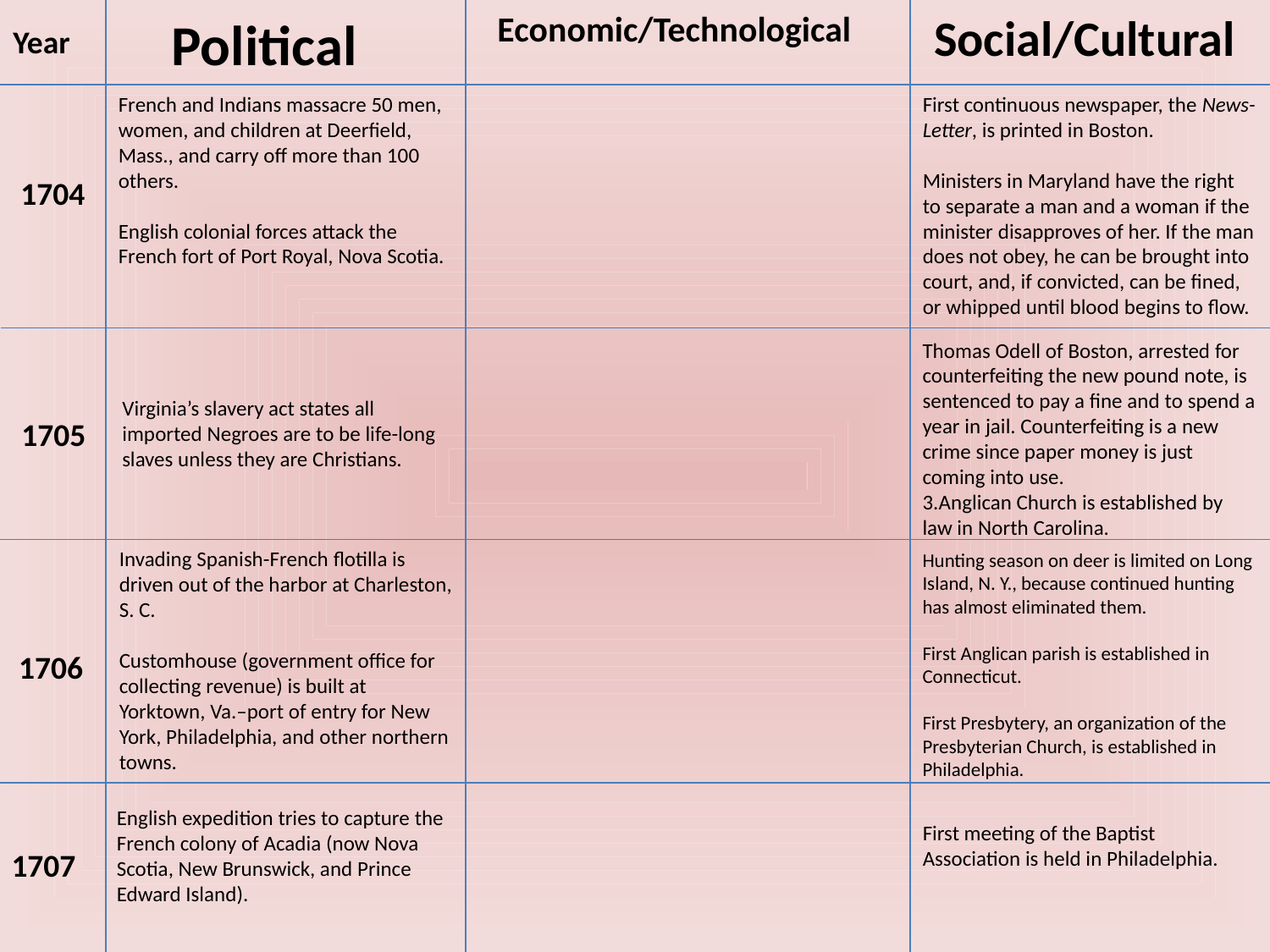

Political
Economic/Technological
Social/Cultural
Year
French and Indians massacre 50 men, women, and children at Deerfield, Mass., and carry off more than 100 others.

English colonial forces attack the French fort of Port Royal, Nova Scotia.

First continuous newspaper, the News-Letter, is printed in Boston.

Ministers in Maryland have the right to separate a man and a woman if the minister disapproves of her. If the man does not obey, he can be brought into court, and, if convicted, can be fined, or whipped until blood begins to flow.

 1704
Thomas Odell of Boston, arrested for counterfeiting the new pound note, is sentenced to pay a fine and to spend a year in jail. Counterfeiting is a new crime since paper money is just coming into use.
3.Anglican Church is established by law in North Carolina.

 1705
Virginia’s slavery act states all imported Negroes are to be life-long slaves unless they are Christians.

Invading Spanish-French flotilla is driven out of the harbor at Charleston, S. C.

Customhouse (government office for collecting revenue) is built at Yorktown, Va.–port of entry for New York, Philadelphia, and other northern towns.

Hunting season on deer is limited on Long Island, N. Y., because continued hunting has almost eliminated them.

First Anglican parish is established in Connecticut.

First Presbytery, an organization of the
Presbyterian Church, is established in Philadelphia.

 1706
English expedition tries to capture the French colony of Acadia (now Nova Scotia, New Brunswick, and Prince Edward Island).

First meeting of the Baptist Association is held in Philadelphia.

1707